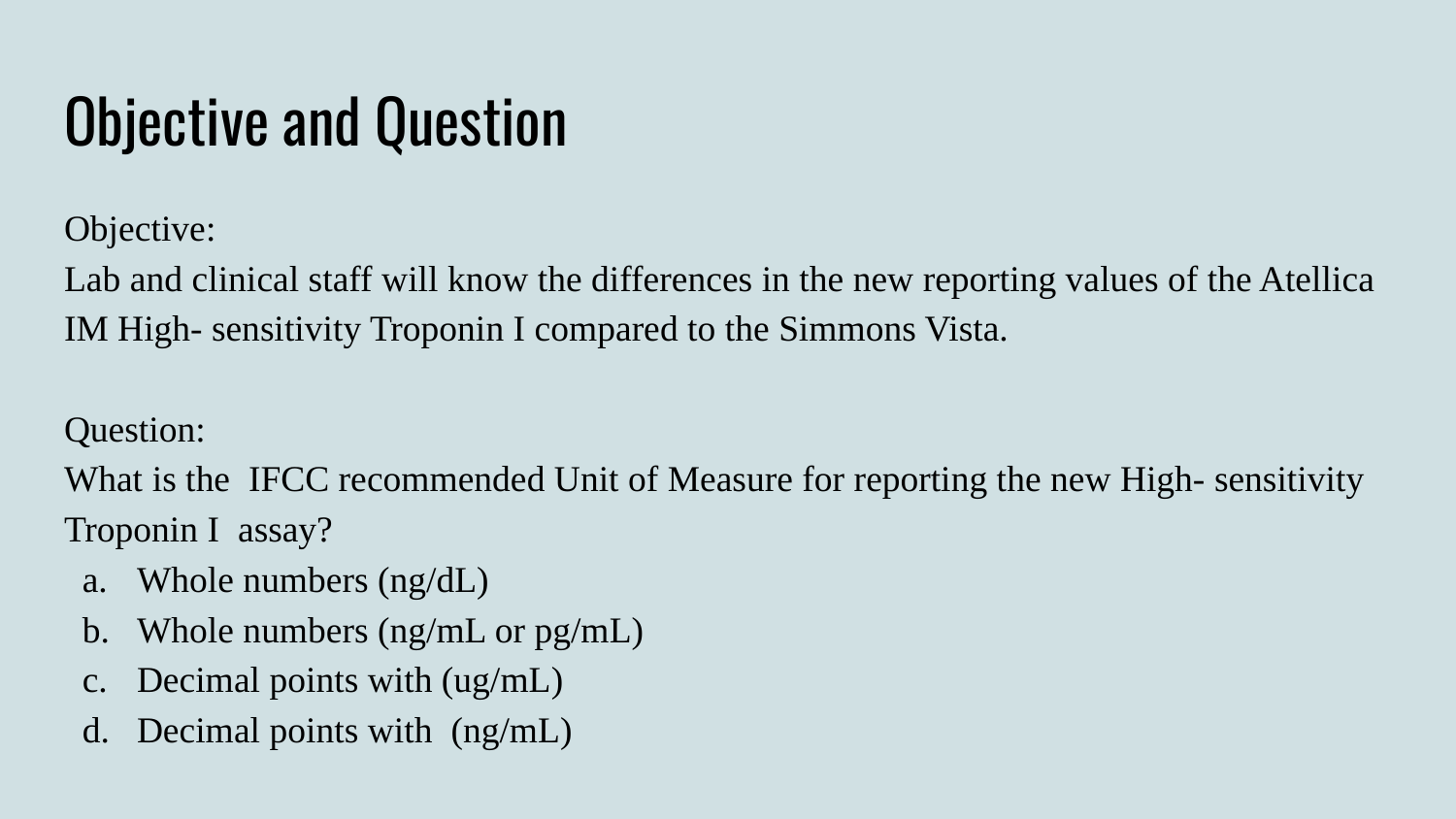

# Objective and Question
Objective:
Lab and clinical staff will know the differences in the new reporting values of the Atellica IM High- sensitivity Troponin I compared to the Simmons Vista.

Question:
What is the  IFCC recommended Unit of Measure for reporting the new High- sensitivity Troponin I  assay?
Whole numbers (ng/dL)
Whole numbers (ng/mL or pg/mL)
Decimal points with (ug/mL)
Decimal points with  (ng/mL)